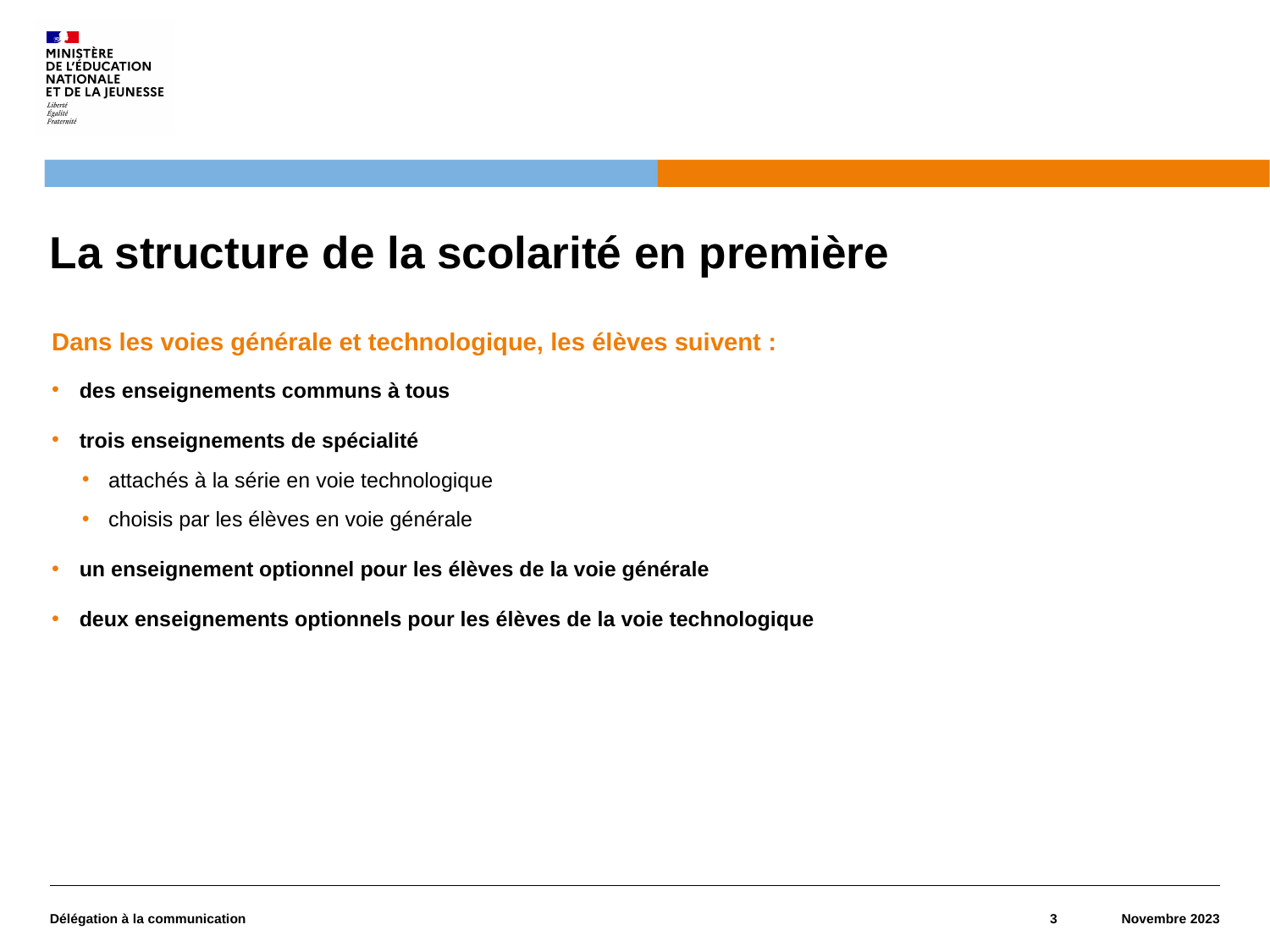

# La structure de la scolarité en première
Dans les voies générale et technologique, les élèves suivent :
des enseignements communs à tous
trois enseignements de spécialité
attachés à la série en voie technologique
choisis par les élèves en voie générale
un enseignement optionnel pour les élèves de la voie générale
deux enseignements optionnels pour les élèves de la voie technologique

Délégation à la communication
3
Novembre 2023